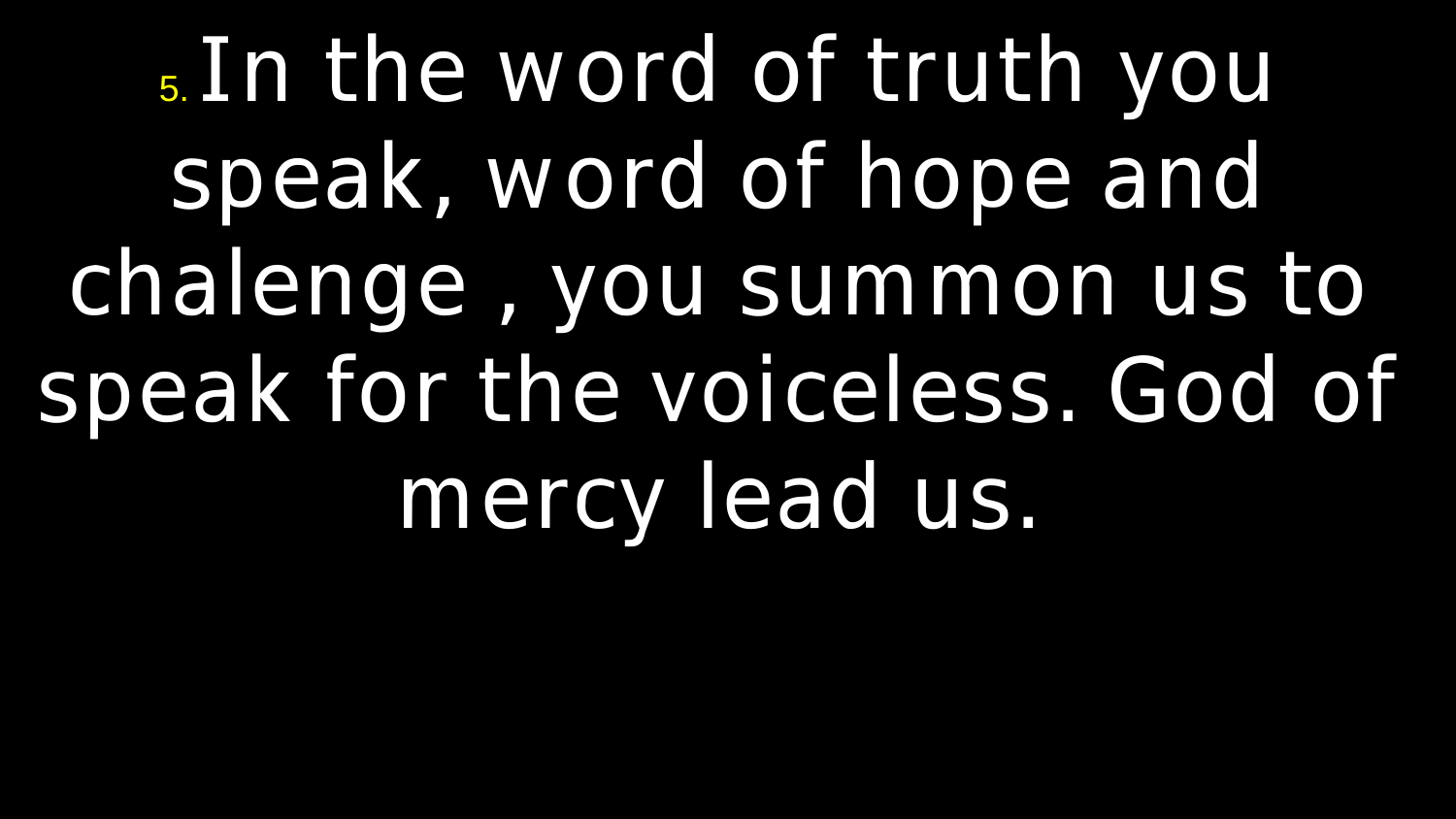

5. In the word of truth you speak, word of hope and chalenge , you summon us to speak for the voiceless. God of mercy lead us.